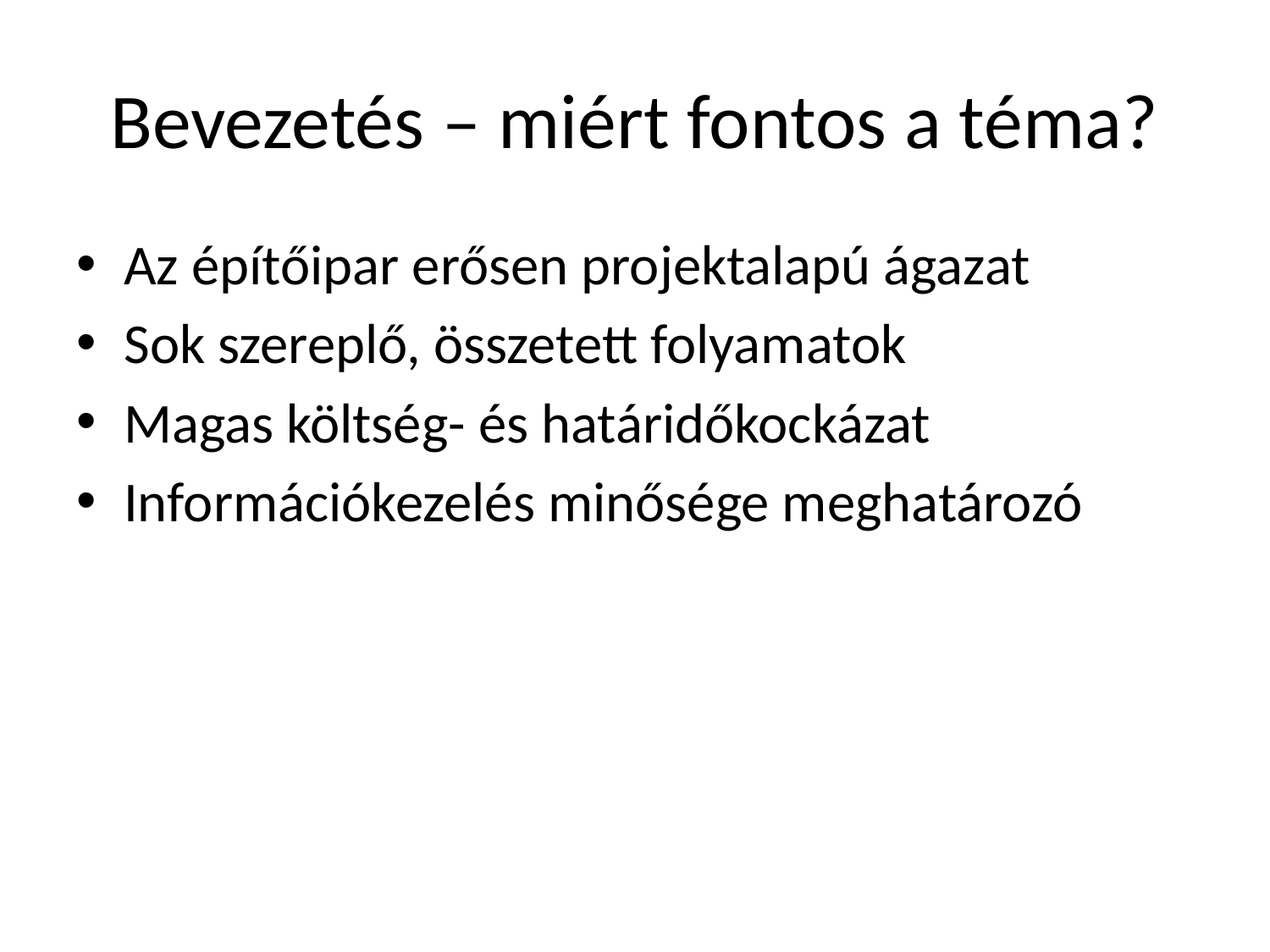

# Bevezetés – miért fontos a téma?
Az építőipar erősen projektalapú ágazat
Sok szereplő, összetett folyamatok
Magas költség- és határidőkockázat
Információkezelés minősége meghatározó